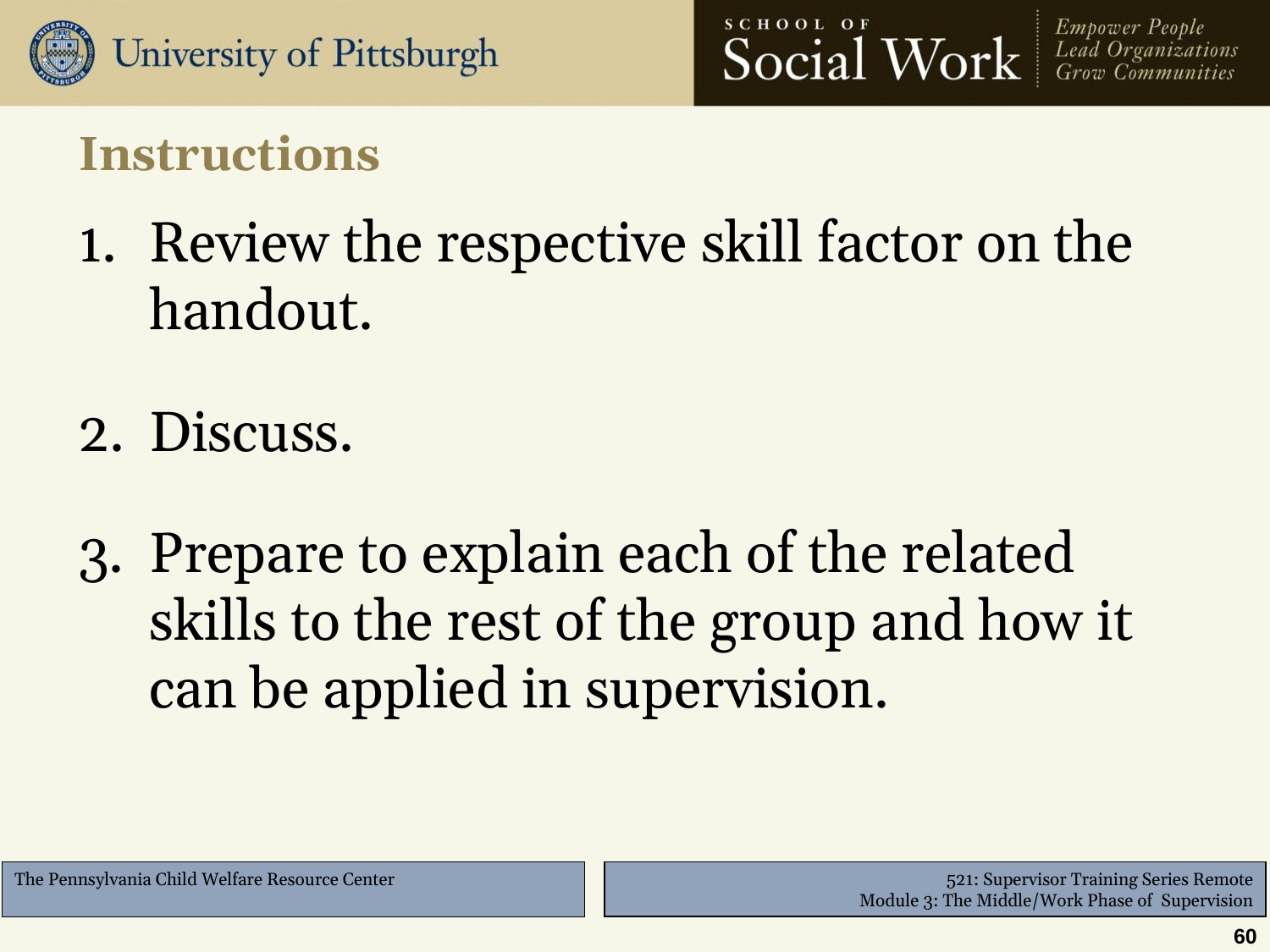

# Instructions
Review the respective skill factor on the handout.
Discuss.
Prepare to explain each of the related skills to the rest of the group and how it can be applied in supervision.
60